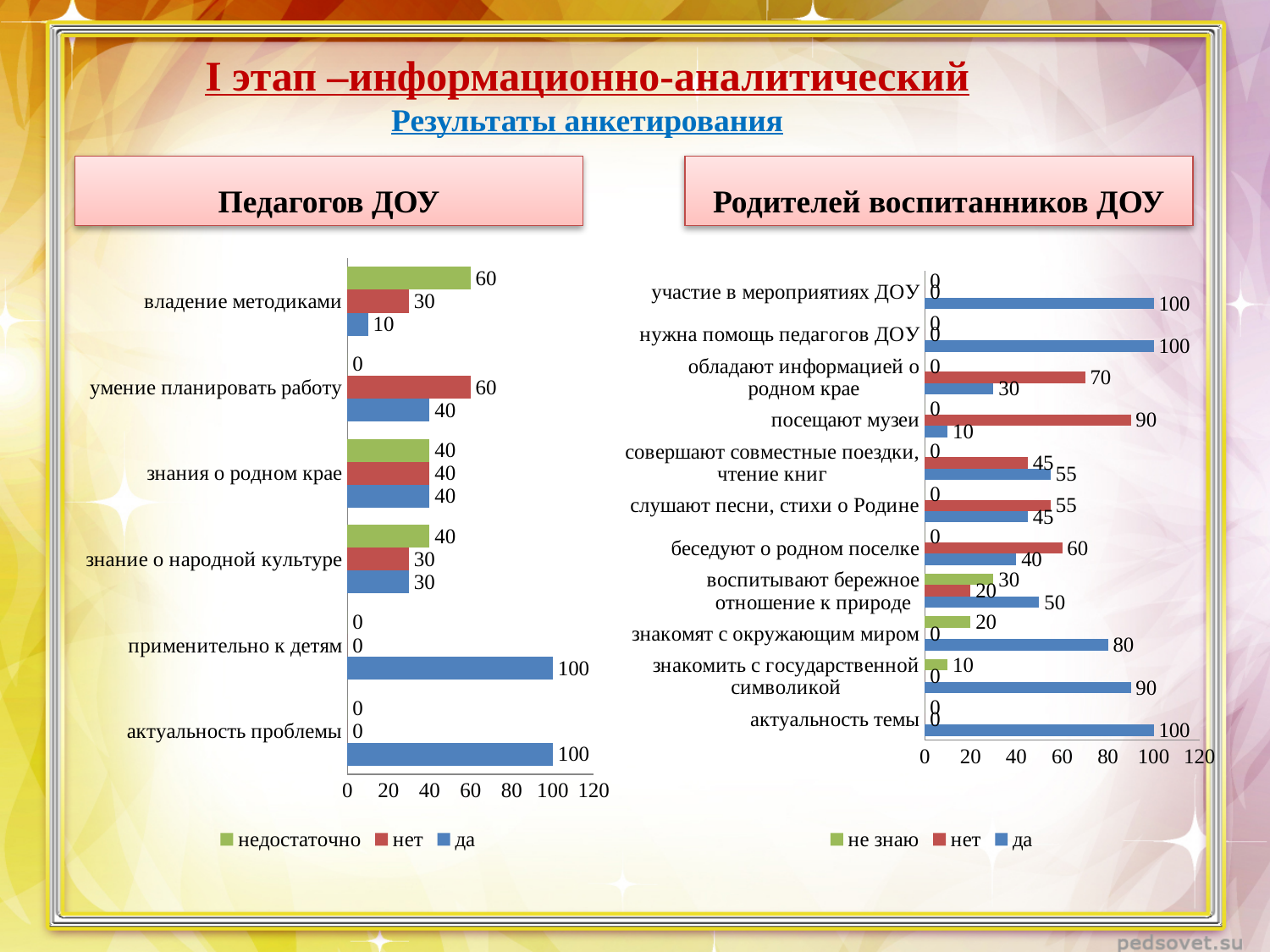

# I этап –информационно-аналитический Результаты анкетирования
Педагогов ДОУ
Родителей воспитанников ДОУ

### Chart

| Category | да | нет | недостаточно |
|---|---|---|---|
| актуальность проблемы | 100.0 | 0.0 | 0.0 |
| применительно к детям | 100.0 | 0.0 | 0.0 |
| знание о народной культуре | 30.0 | 30.0 | 40.0 |
| знания о родном крае | 40.0 | 40.0 | 40.0 |
| умение планировать работу | 40.0 | 60.0 | 0.0 |
| владение методиками | 10.0 | 30.0 | 60.0 |

### Chart

| Category | да | нет | не знаю |
|---|---|---|---|
| актуальность темы | 100.0 | 0.0 | 0.0 |
| знакомить с государственной символикой | 90.0 | 0.0 | 10.0 |
| знакомят с окружающим миром | 80.0 | 0.0 | 20.0 |
| воспитывают бережное отношение к природе | 50.0 | 20.0 | 30.0 |
| беседуют о родном поселке | 40.0 | 60.0 | 0.0 |
| слушают песни, стихи о Родине | 45.0 | 55.0 | 0.0 |
| совершают совместные поездки, чтение книг | 55.0 | 45.0 | 0.0 |
| посещают музеи | 10.0 | 90.0 | 0.0 |
| обладают информацией о родном крае | 30.0 | 70.0 | 0.0 |
| нужна помощь педагогов ДОУ | 100.0 | 0.0 | 0.0 |
| участие в мероприятиях ДОУ | 100.0 | 0.0 | 0.0 |